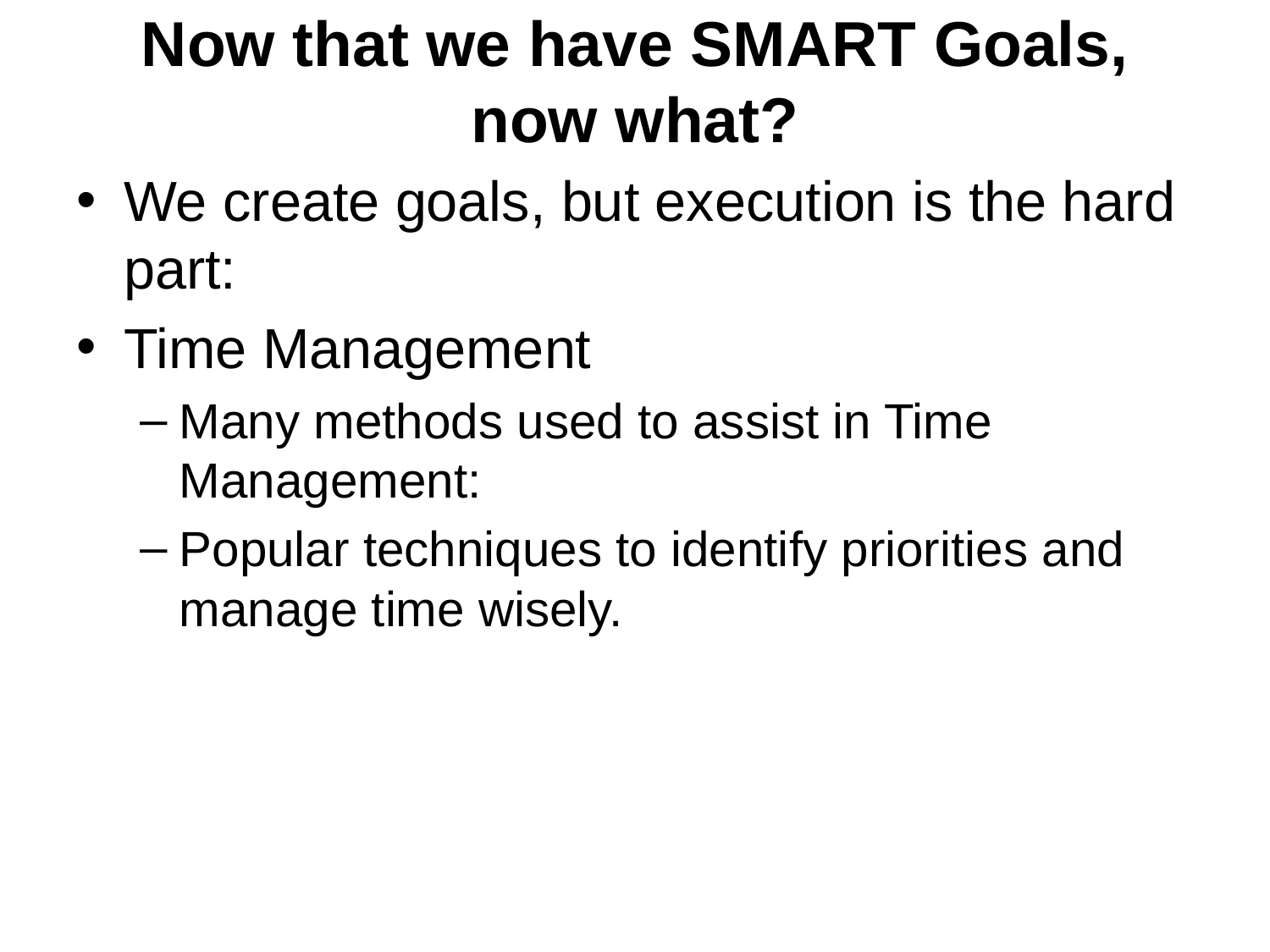

# Now that we have SMART Goals, now what?
We create goals, but execution is the hard part:
Time Management
Many methods used to assist in Time Management:
Popular techniques to identify priorities and manage time wisely.